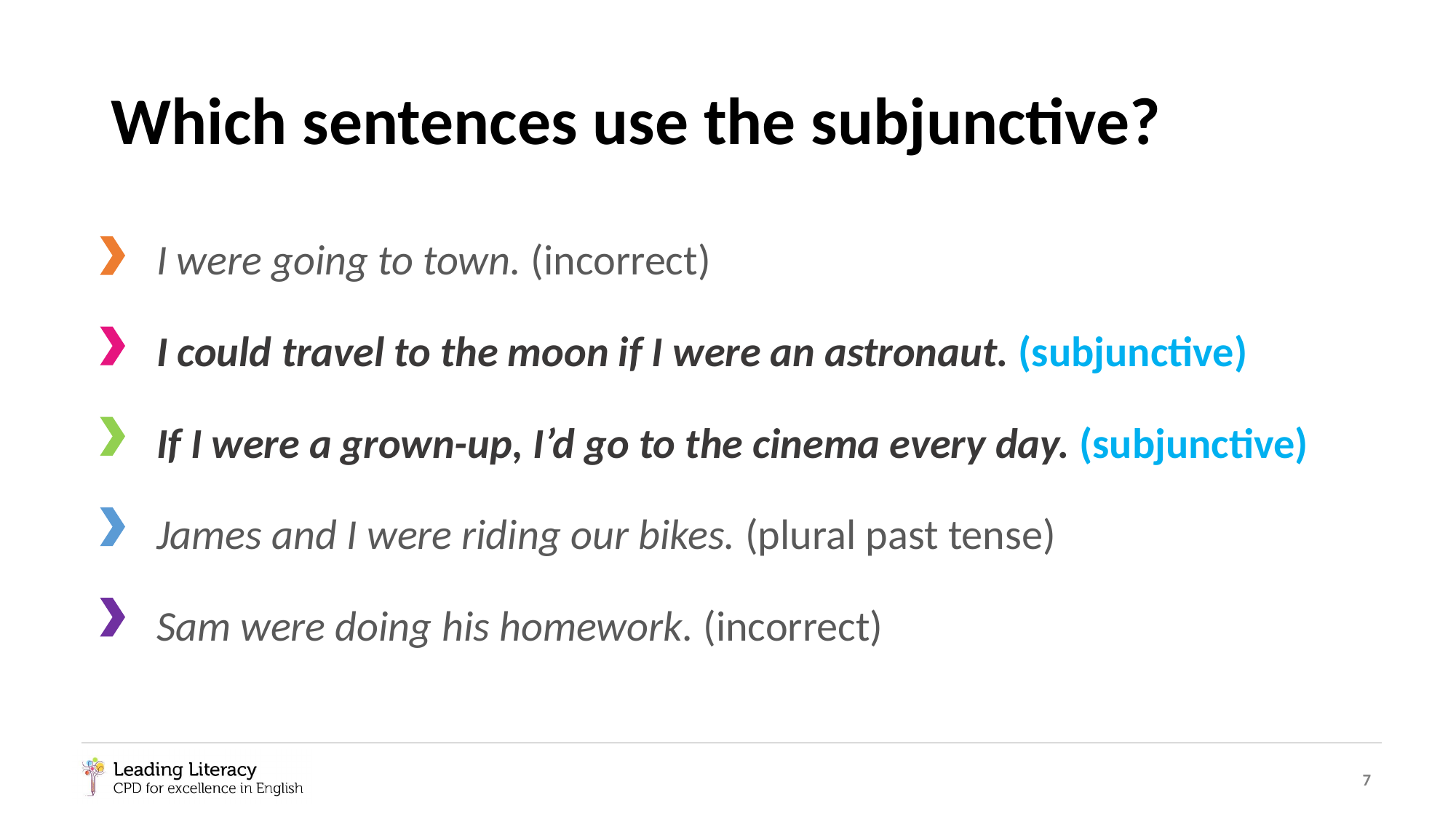

# Which sentences use the subjunctive?
I were going to town. (incorrect)
I could travel to the moon if I were an astronaut. (subjunctive)
If I were a grown-up, I’d go to the cinema every day. (subjunctive)
James and I were riding our bikes. (plural past tense)
Sam were doing his homework. (incorrect)